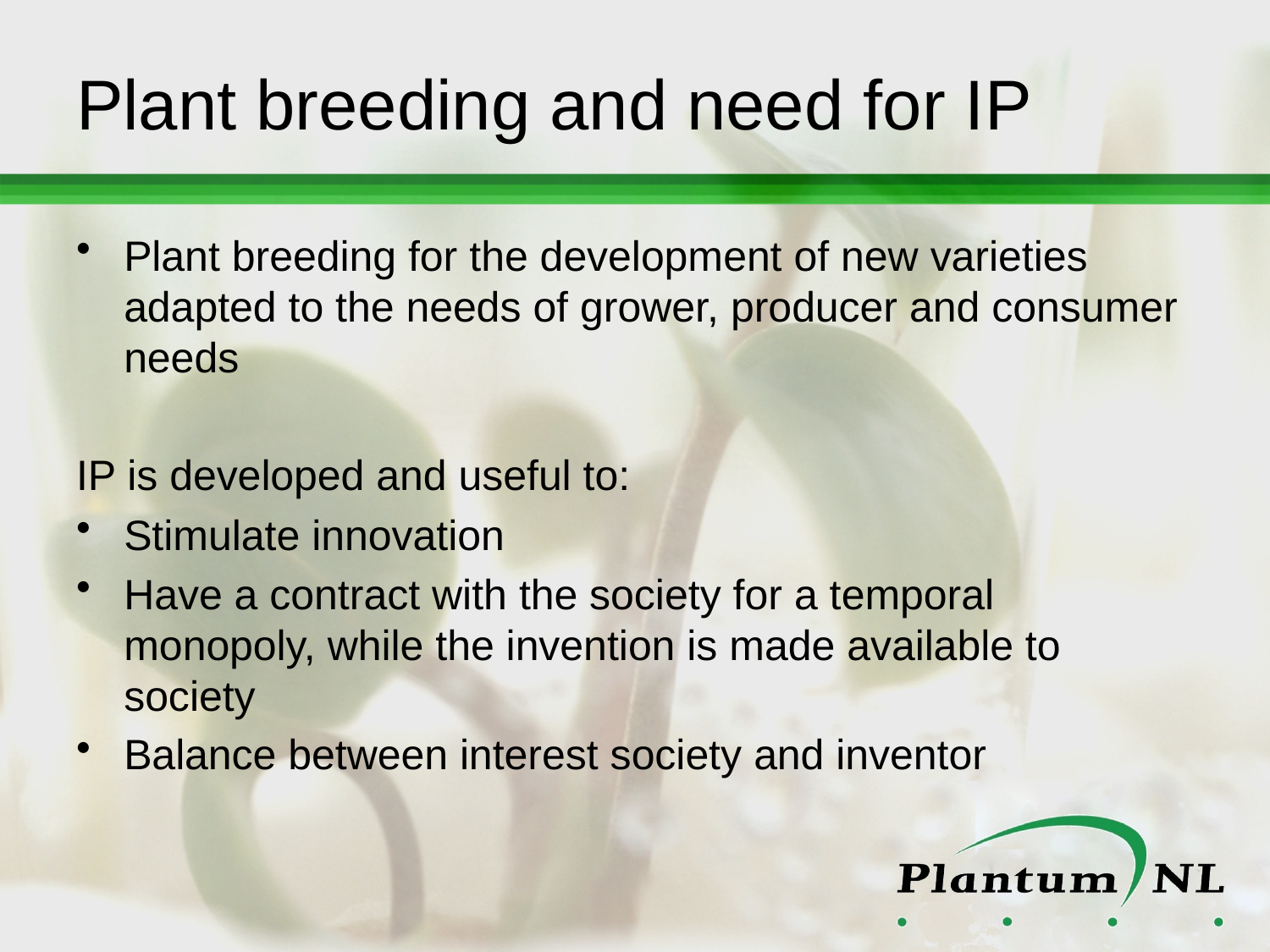

# Plant breeding and need for IP
Plant breeding for the development of new varieties adapted to the needs of grower, producer and consumer needs

IP is developed and useful to:
Stimulate innovation
Have a contract with the society for a temporal monopoly, while the invention is made available to society
Balance between interest society and inventor